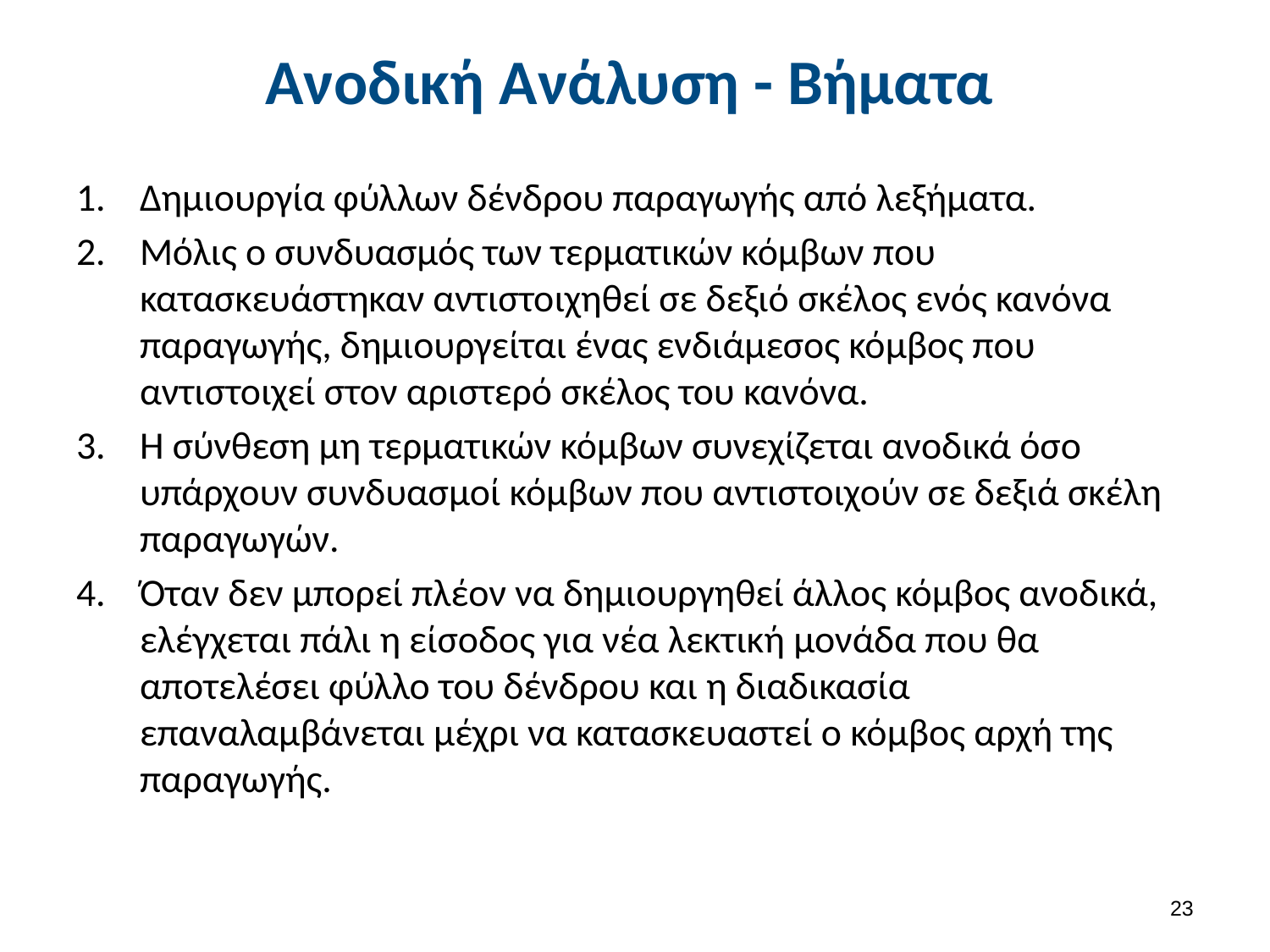

# Ανοδική Ανάλυση - Βήματα
Δημιουργία φύλλων δένδρου παραγωγής από λεξήματα.
Μόλις ο συνδυασμός των τερματικών κόμβων που κατασκευάστηκαν αντιστοιχηθεί σε δεξιό σκέλος ενός κανόνα παραγωγής, δημιουργείται ένας ενδιάμεσος κόμβος που αντιστοιχεί στον αριστερό σκέλος του κανόνα.
Η σύνθεση μη τερματικών κόμβων συνεχίζεται ανοδικά όσο υπάρχουν συνδυασμοί κόμβων που αντιστοιχούν σε δεξιά σκέλη παραγωγών.
Όταν δεν μπορεί πλέον να δημιουργηθεί άλλος κόμβος ανοδικά, ελέγχεται πάλι η είσοδος για νέα λεκτική μονάδα που θα αποτελέσει φύλλο του δένδρου και η διαδικασία επαναλαμβάνεται μέχρι να κατασκευαστεί ο κόμβος αρχή της παραγωγής.
23